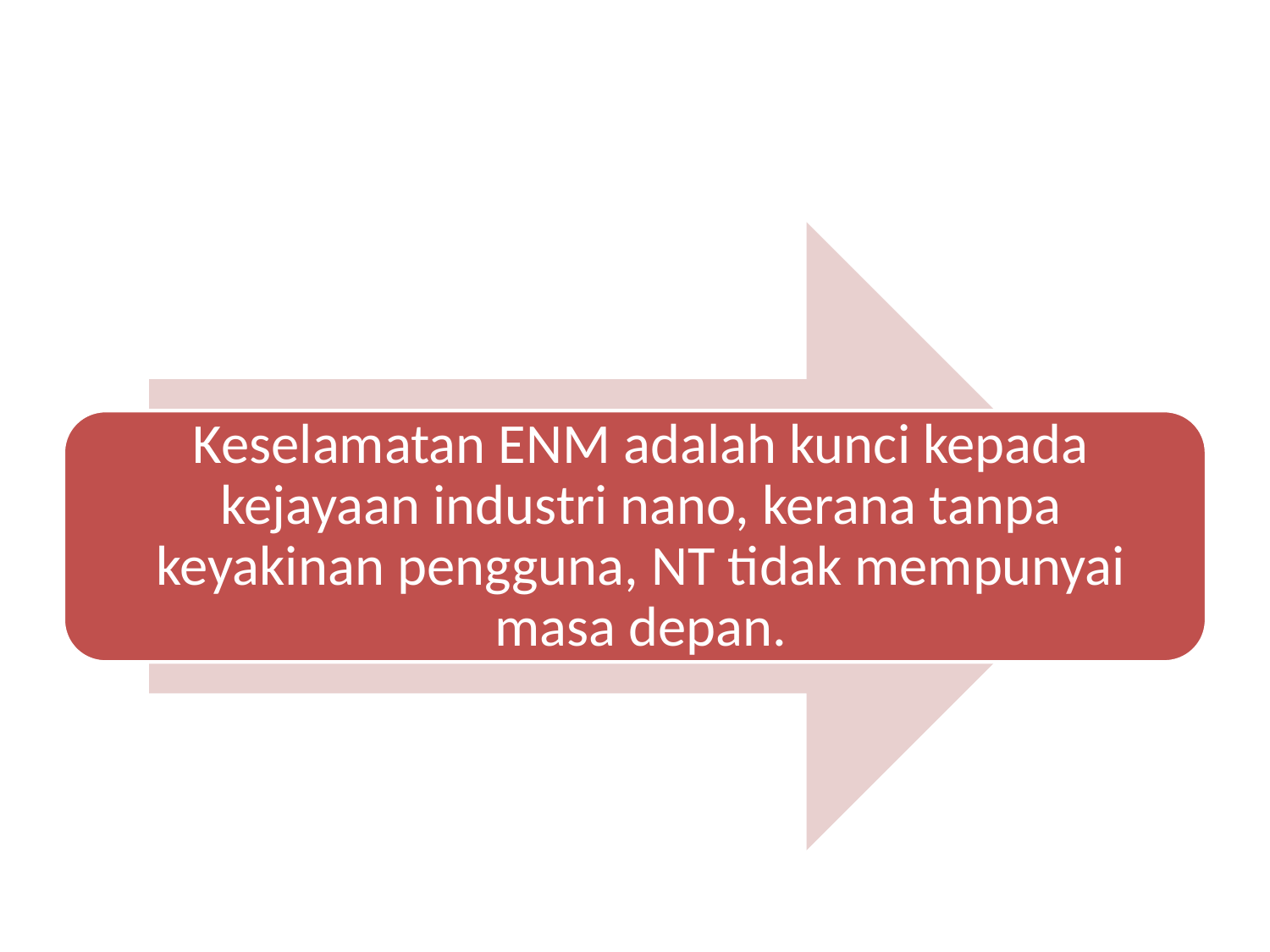

#
Keselamatan ENM adalah kunci kepada kejayaan industri nano, kerana tanpa keyakinan pengguna, NT tidak mempunyai masa depan.